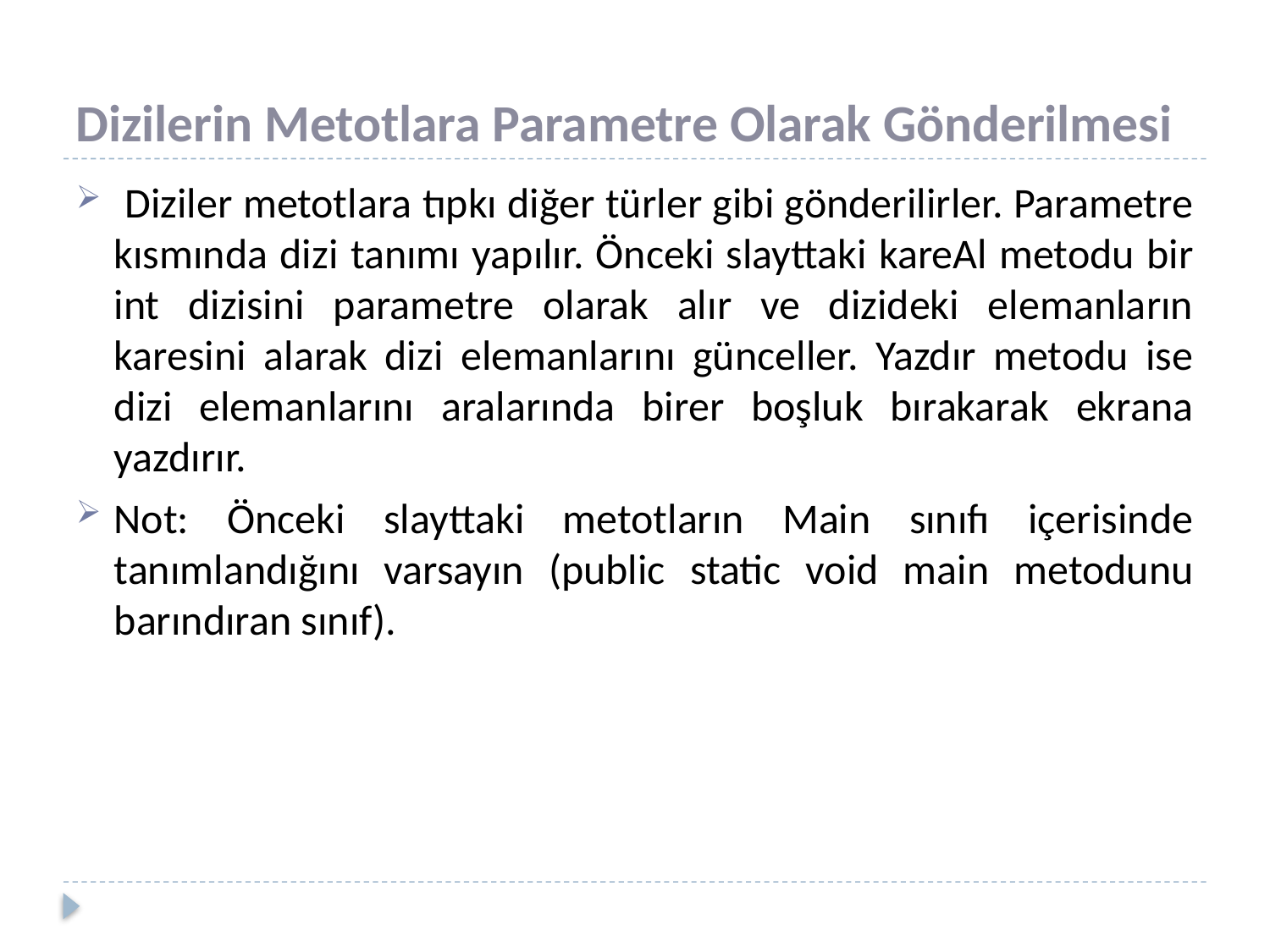

# Dizilerin Metotlara Parametre Olarak Gönderilmesi
 Diziler metotlara tıpkı diğer türler gibi gönderilirler. Parametre kısmında dizi tanımı yapılır. Önceki slayttaki kareAl metodu bir int dizisini parametre olarak alır ve dizideki elemanların karesini alarak dizi elemanlarını günceller. Yazdır metodu ise dizi elemanlarını aralarında birer boşluk bırakarak ekrana yazdırır.
Not: Önceki slayttaki metotların Main sınıfı içerisinde tanımlandığını varsayın (public static void main metodunu barındıran sınıf).